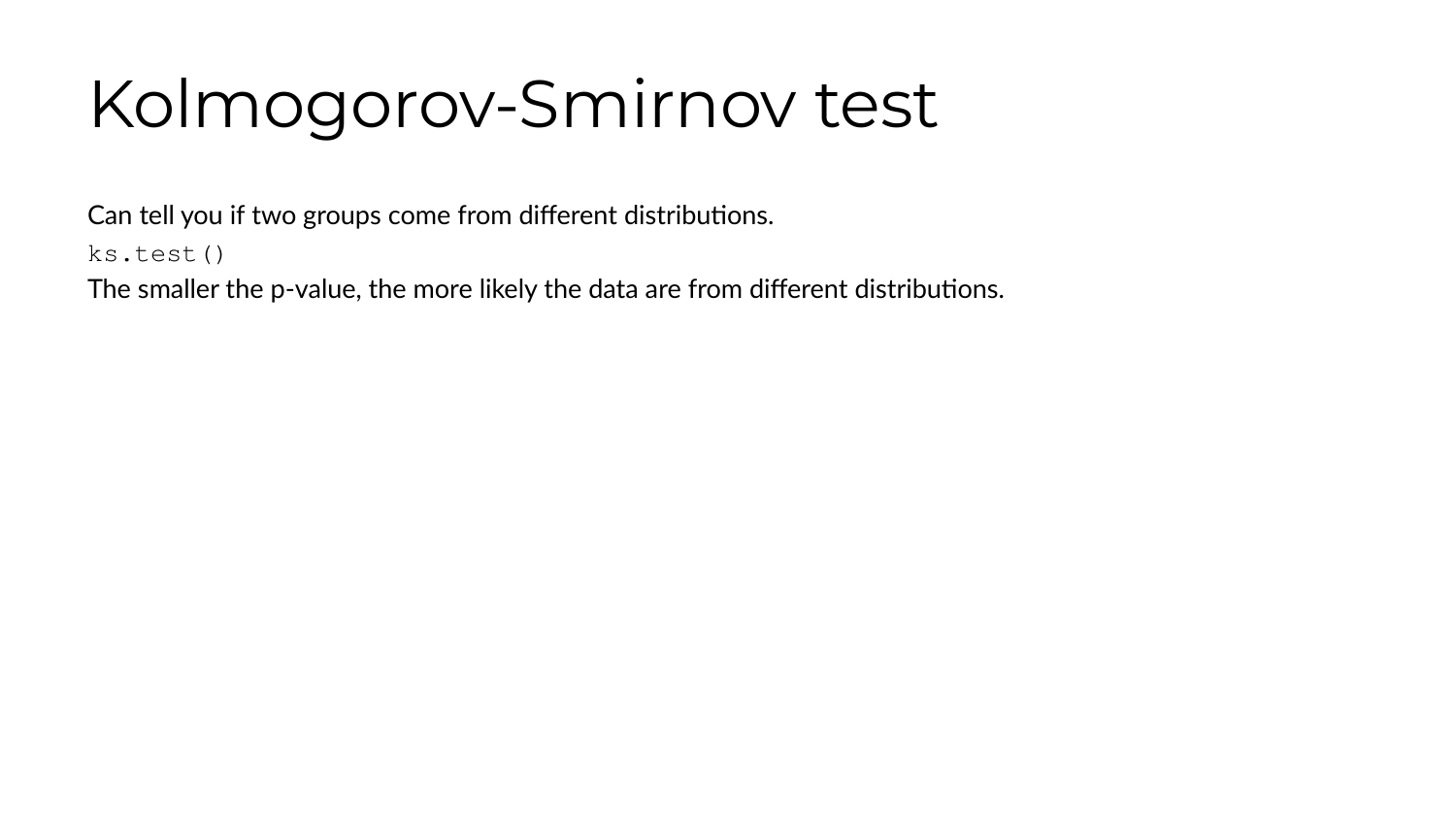

# Kolmogorov-Smirnov test
Can tell you if two groups come from different distributions.
ks.test()
The smaller the p-value, the more likely the data are from different distributions.